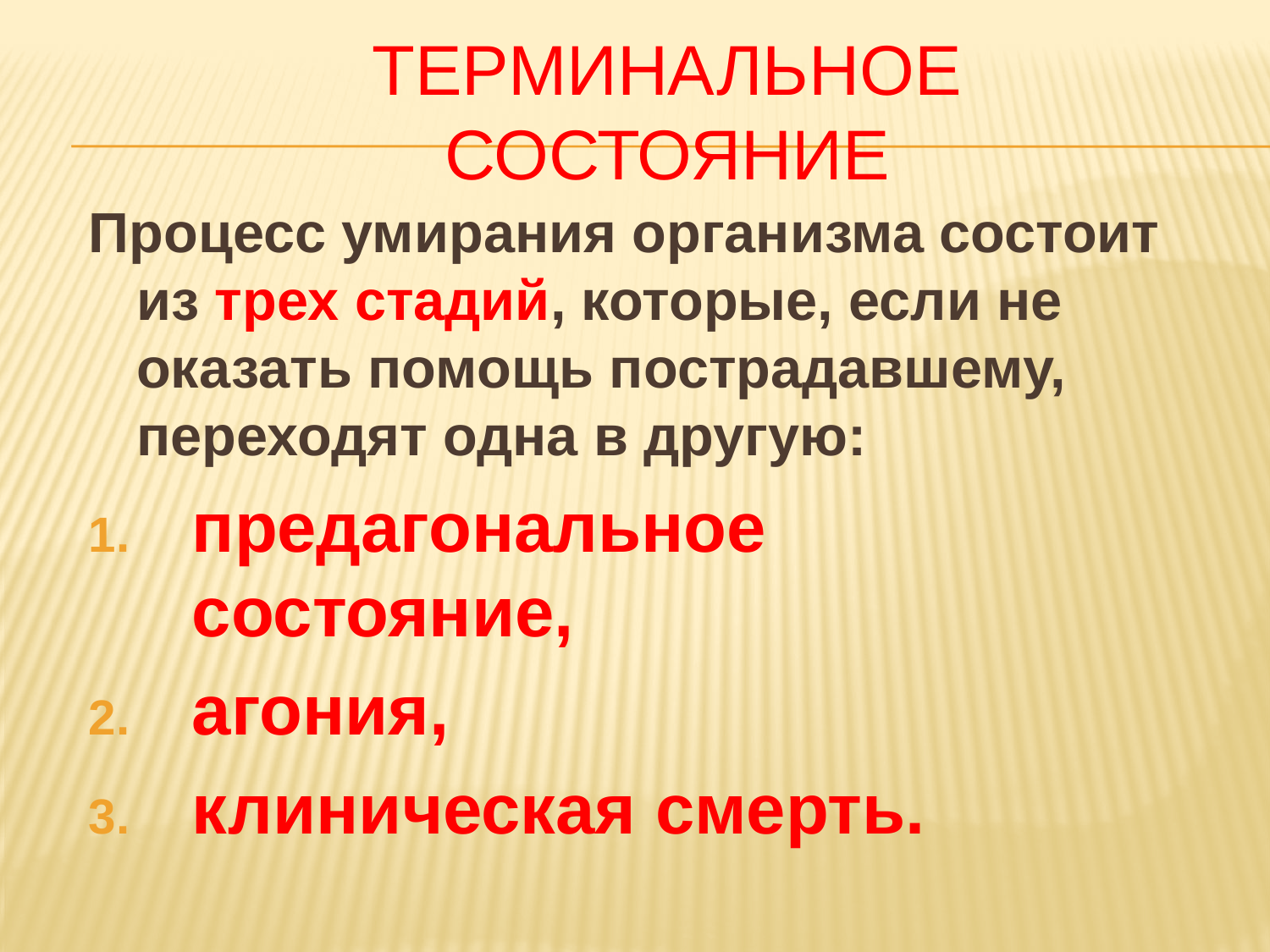

# Терминальное состояние
Процесс умирания организма состоит из трех стадий, которые, если не оказать помощь пострадавшему, переходят одна в другую:
предагональное состояние,
агония,
клиническая смерть.